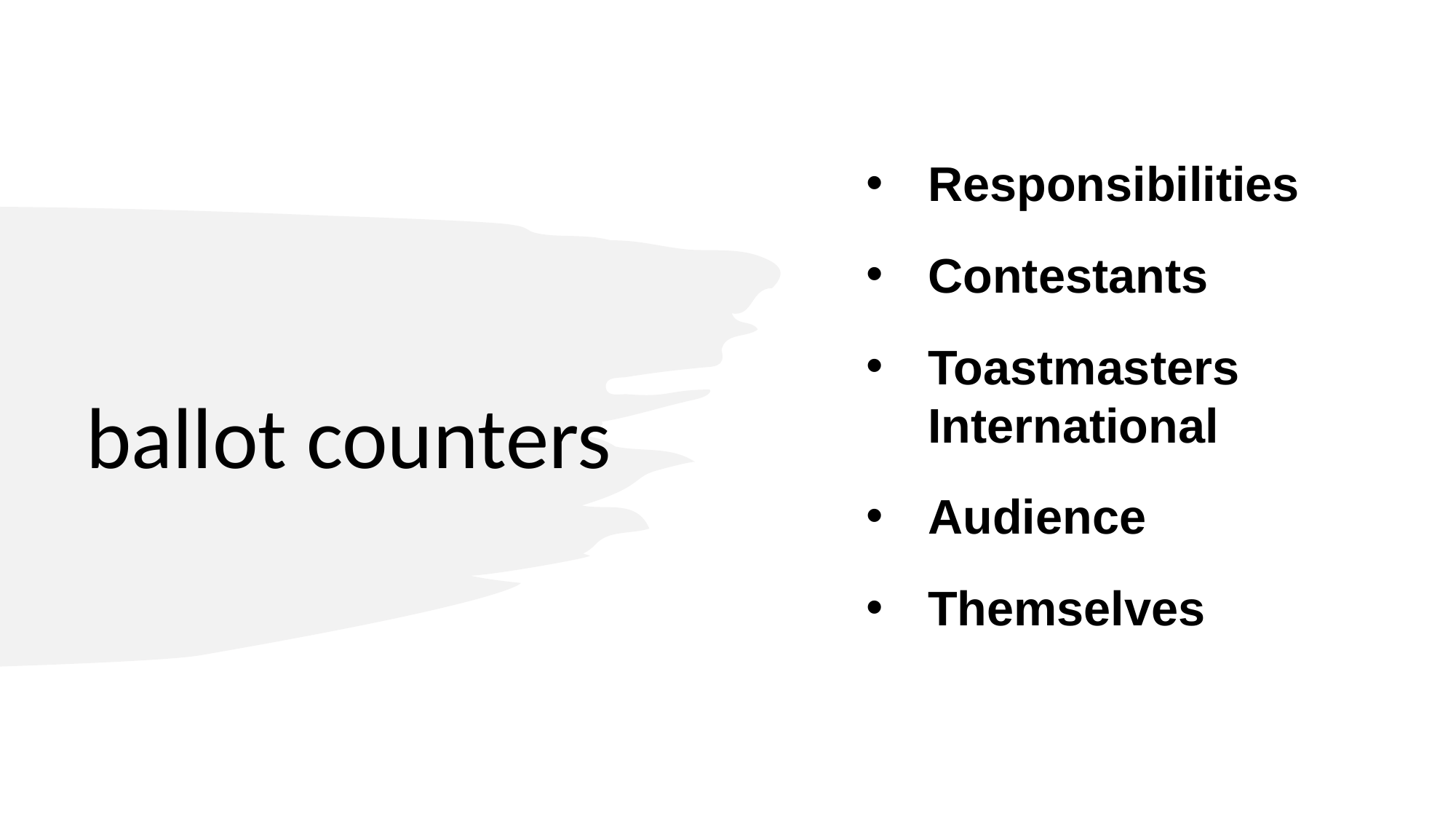

Responsibilities
Contestants
Toastmasters International
Audience
Themselves

# ballot counters